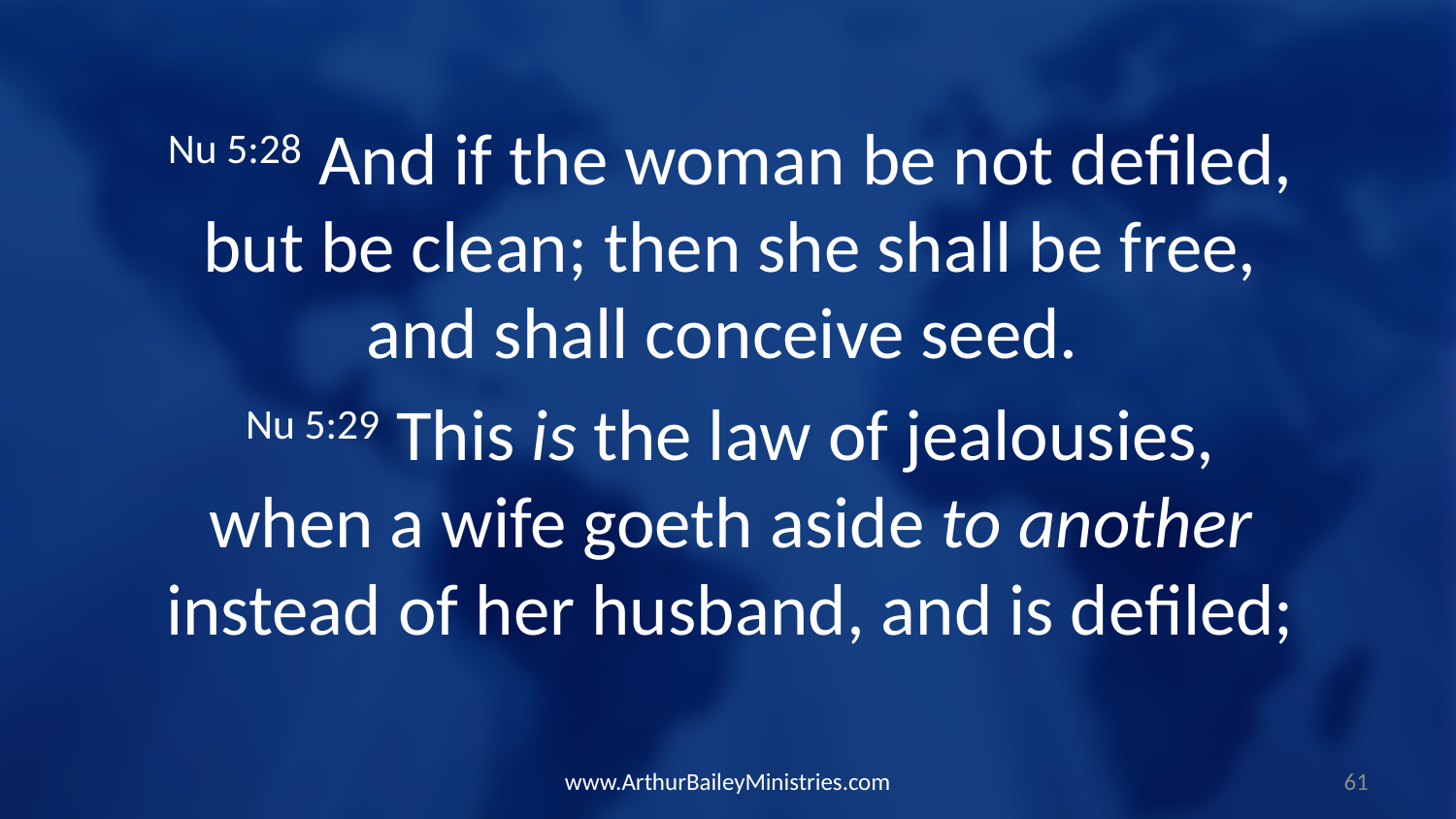

Nu 5:28 And if the woman be not defiled, but be clean; then she shall be free, and shall conceive seed.
Nu 5:29 This is the law of jealousies, when a wife goeth aside to another instead of her husband, and is defiled;

www.ArthurBaileyMinistries.com
61